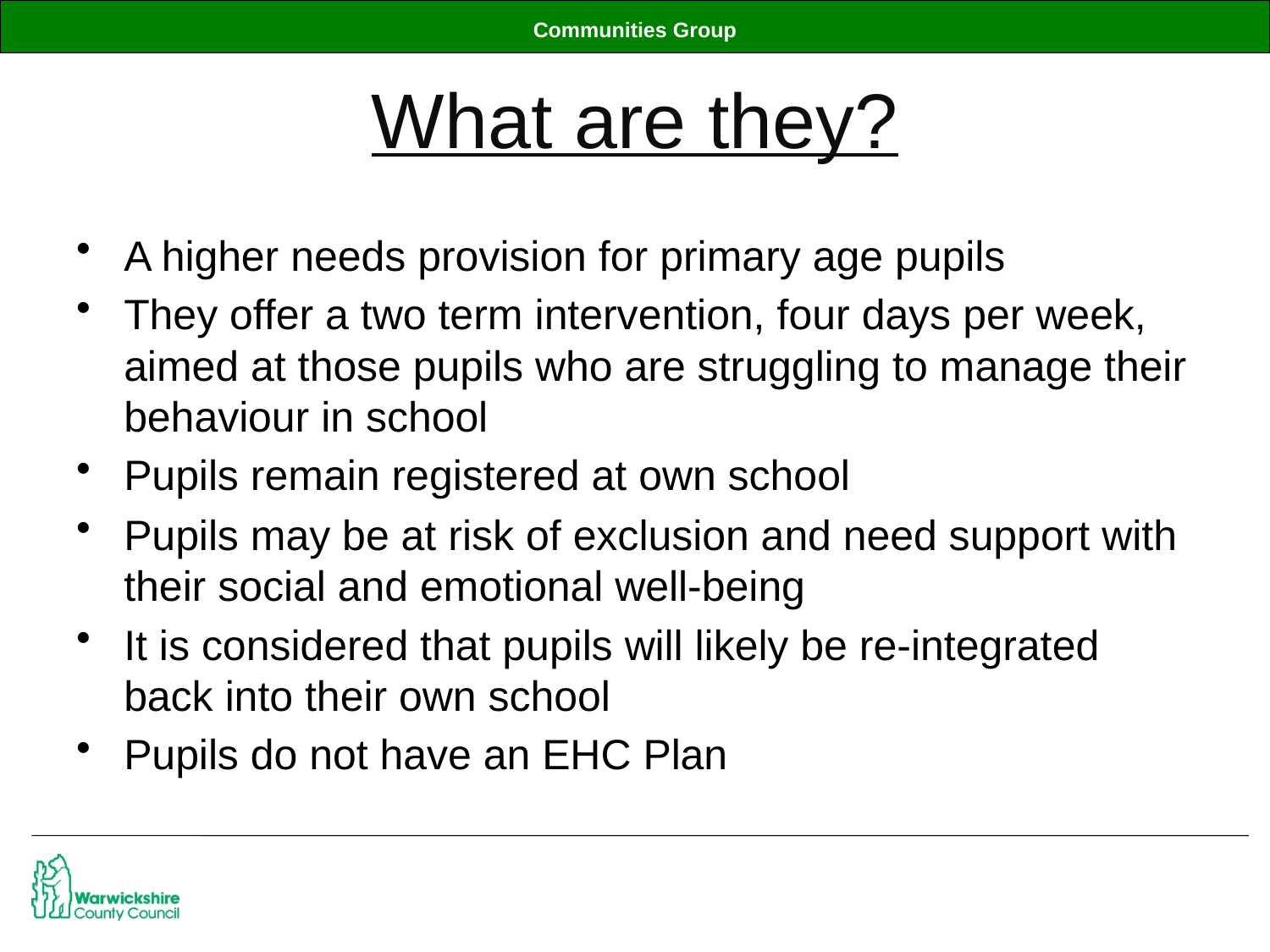

# What are they?
A higher needs provision for primary age pupils
They offer a two term intervention, four days per week, aimed at those pupils who are struggling to manage their behaviour in school
Pupils remain registered at own school
Pupils may be at risk of exclusion and need support with their social and emotional well-being
It is considered that pupils will likely be re-integrated back into their own school
Pupils do not have an EHC Plan